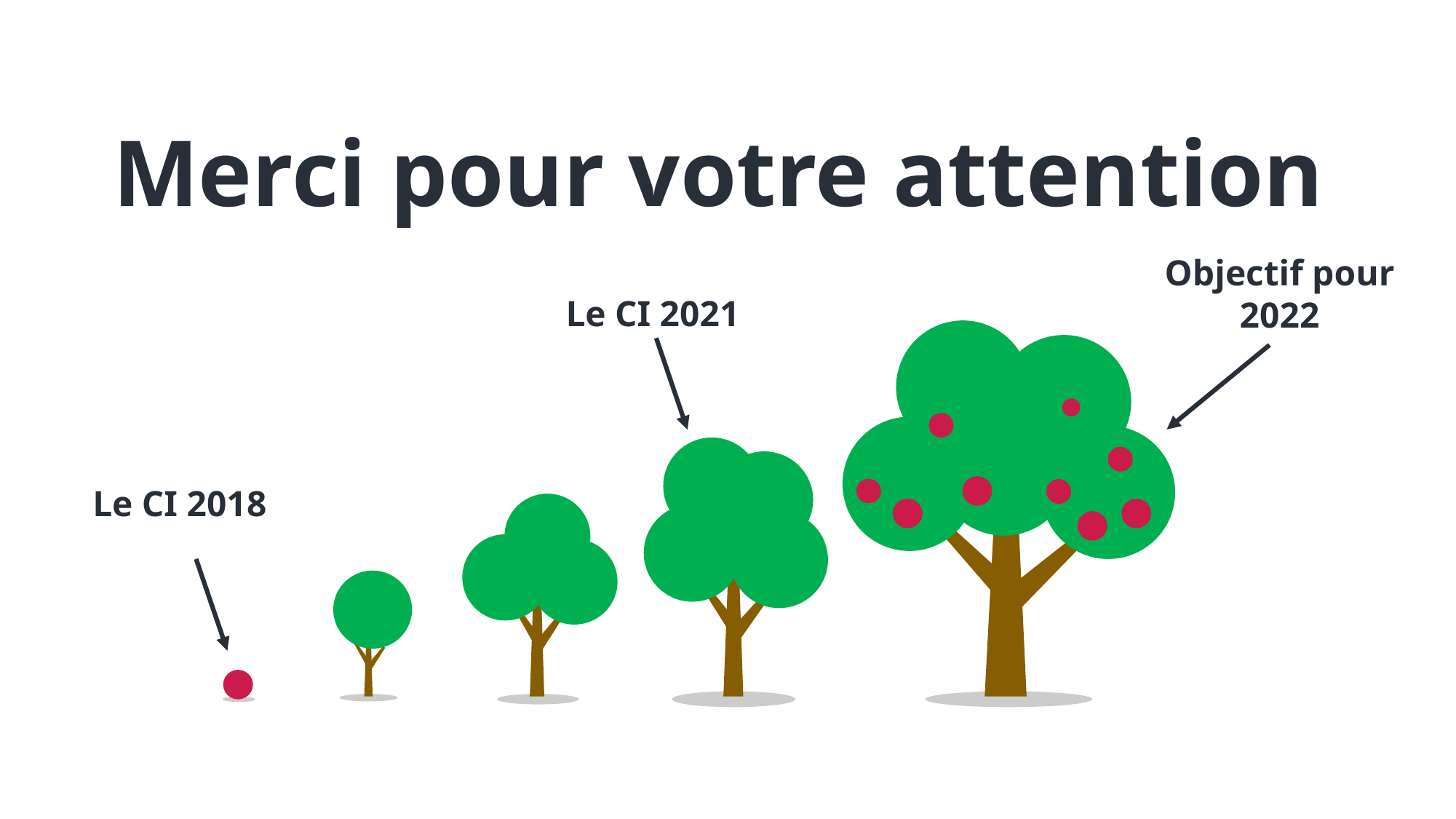

Merci pour votre attention
Objectif pour 2022
Le CI 2021

Le CI 2018